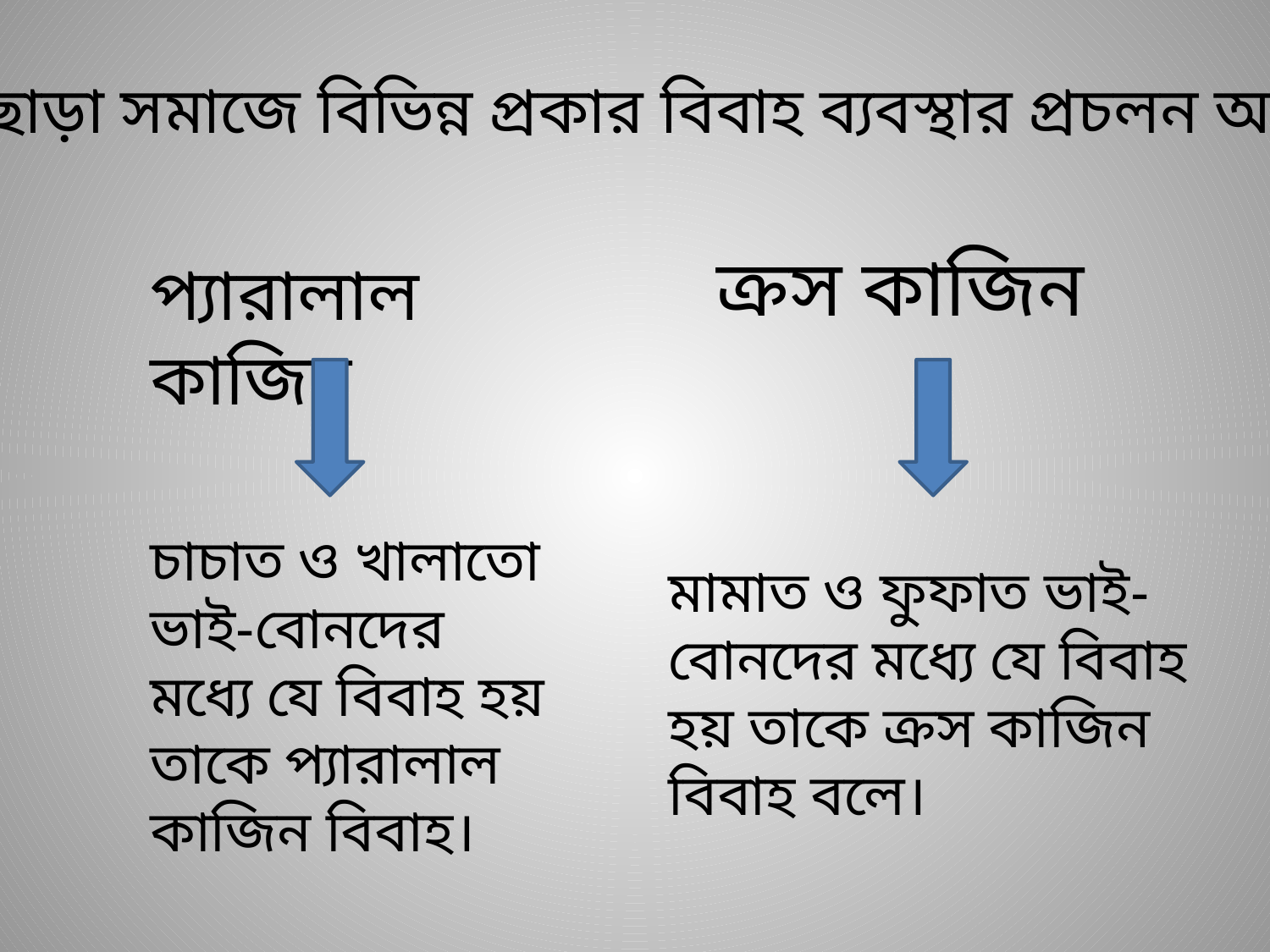

এছাড়া সমাজে বিভিন্ন প্রকার বিবাহ ব্যবস্থার প্রচলন আছে,
ক্রস কাজিন
প্যারালাল কাজিন

চাচাত ও খালাতো ভাই-বোনদের মধ্যে যে বিবাহ হয় তাকে প্যারালাল কাজিন বিবাহ।
মামাত ও ফুফাত ভাই-বোনদের মধ্যে যে বিবাহ হয় তাকে ক্রস কাজিন বিবাহ বলে।